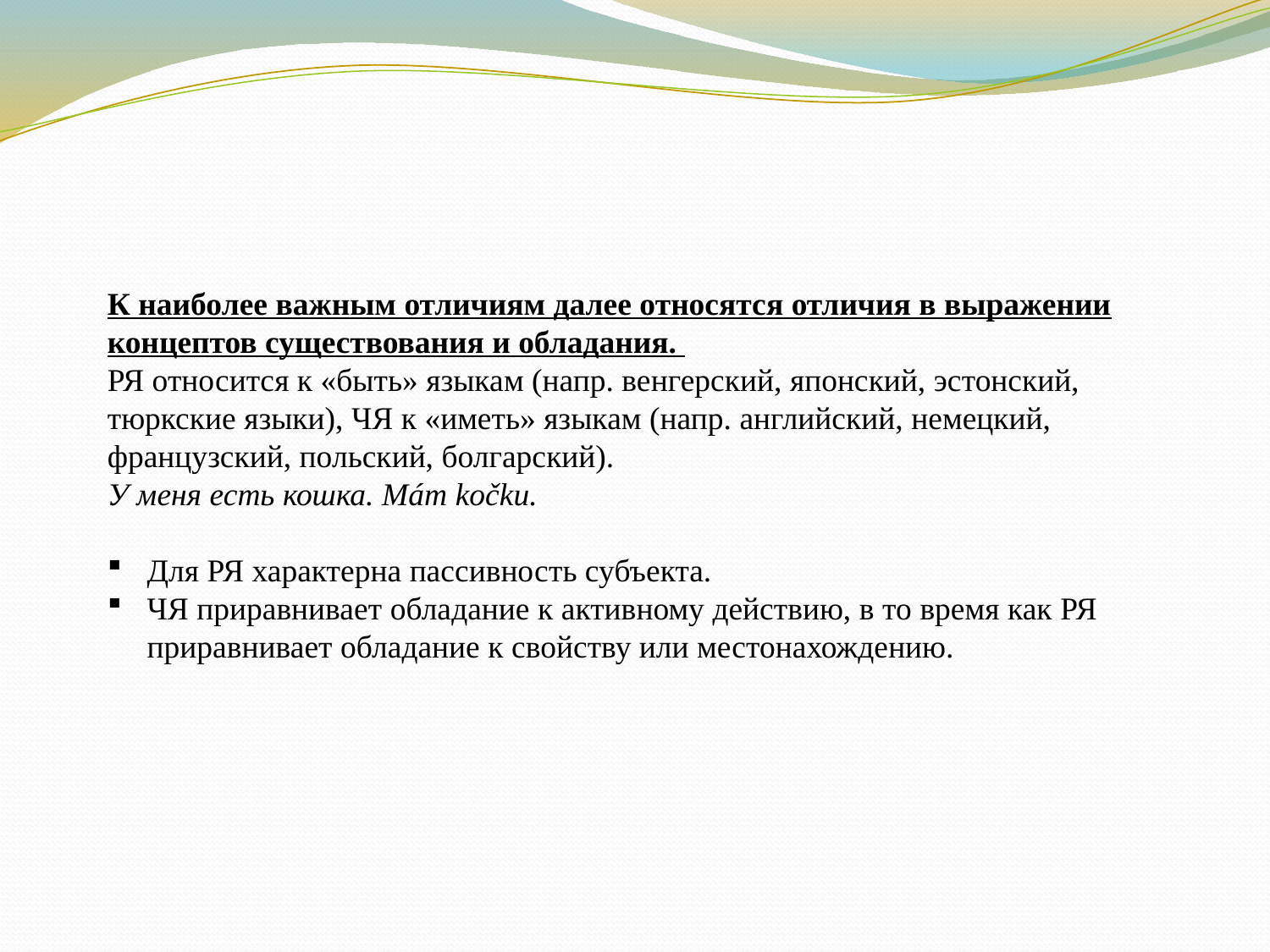

К наиболее важным отличиям далее относятся отличия в выражении концептов существования и обладания.
РЯ относится к «быть» языкам (напр. венгерский, японский, эстонский, тюркские языки), ЧЯ к «иметь» языкам (напр. английский, немецкий, французский, польский, болгарский).
У меня есть кошка. Mám kočku.

Для РЯ характерна пассивность субъекта.
ЧЯ приравнивает обладание к активному действию, в то время как РЯ приравнивает обладание к свойству или местонахождению.